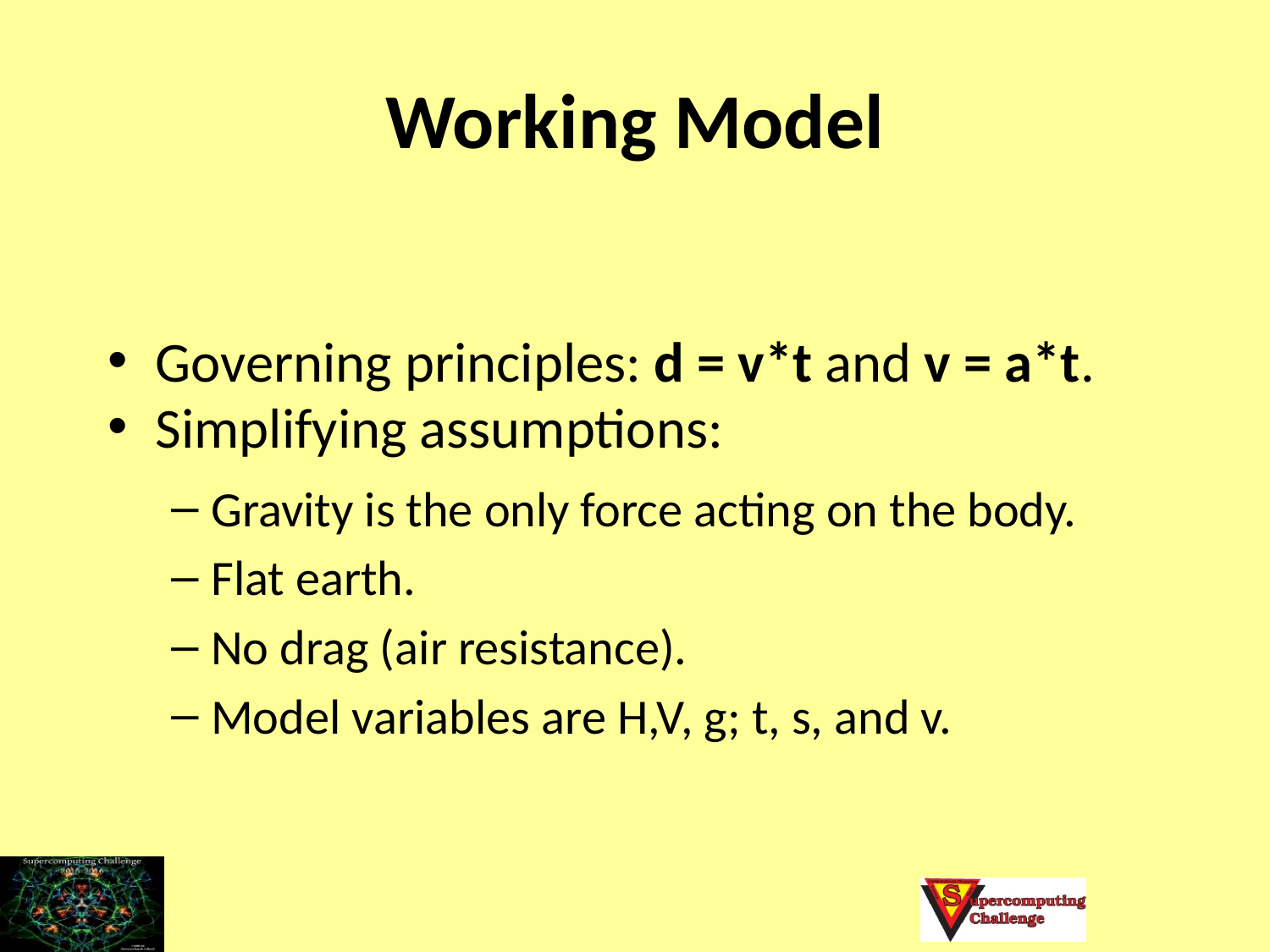

# Working Model

Governing principles: d = v*t and v = a*t.
Simplifying assumptions:
Gravity is the only force acting on the body.
Flat earth.
No drag (air resistance).
Model variables are H,V, g; t, s, and v.